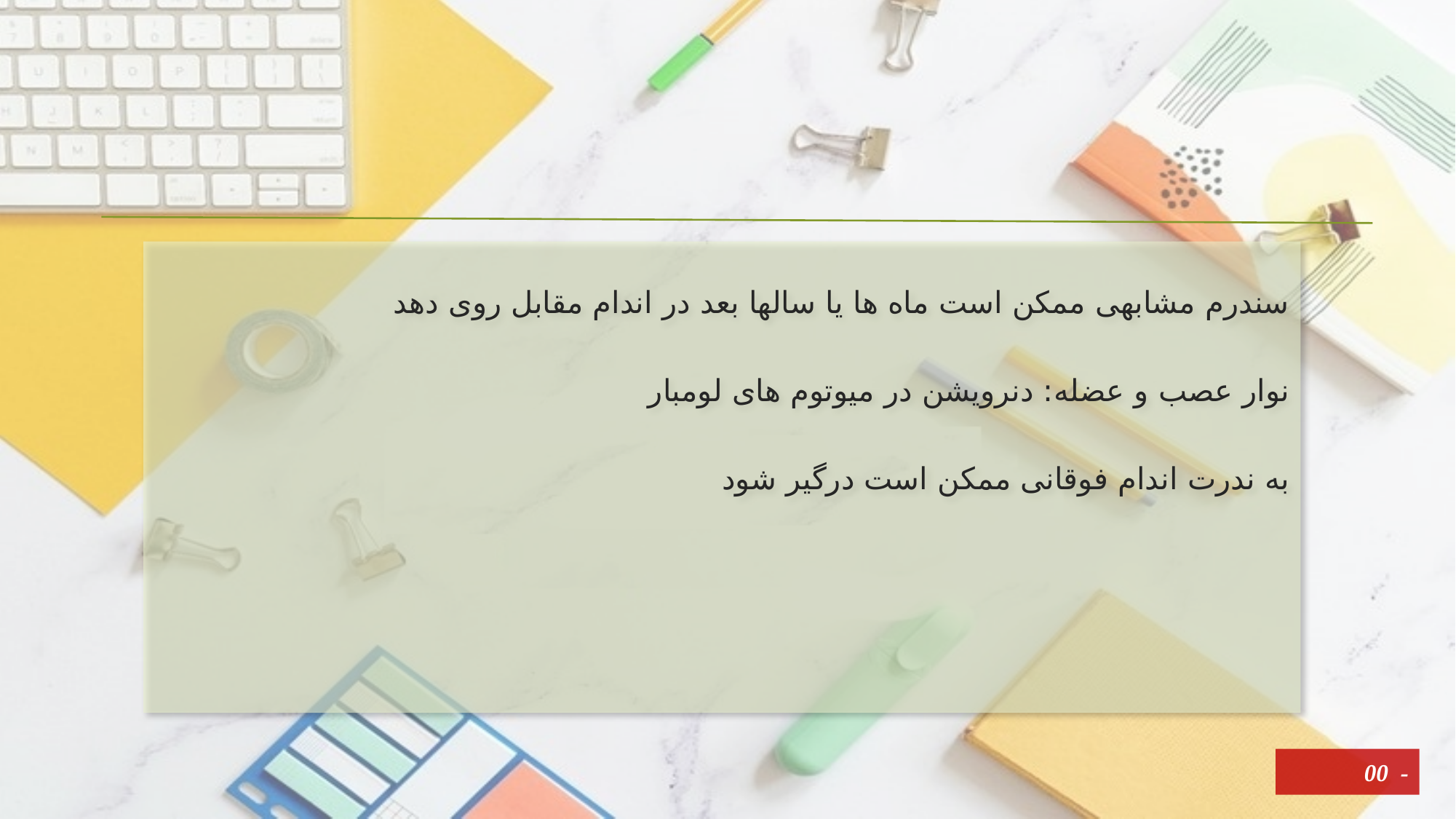

سندرم مشابهی ممکن است ماه ها یا سالها بعد در اندام مقابل روی دهد
نوار عصب و عضله: دنرویشن در میوتوم های لومبار
به ندرت اندام فوقانی ممکن است درگیر شود